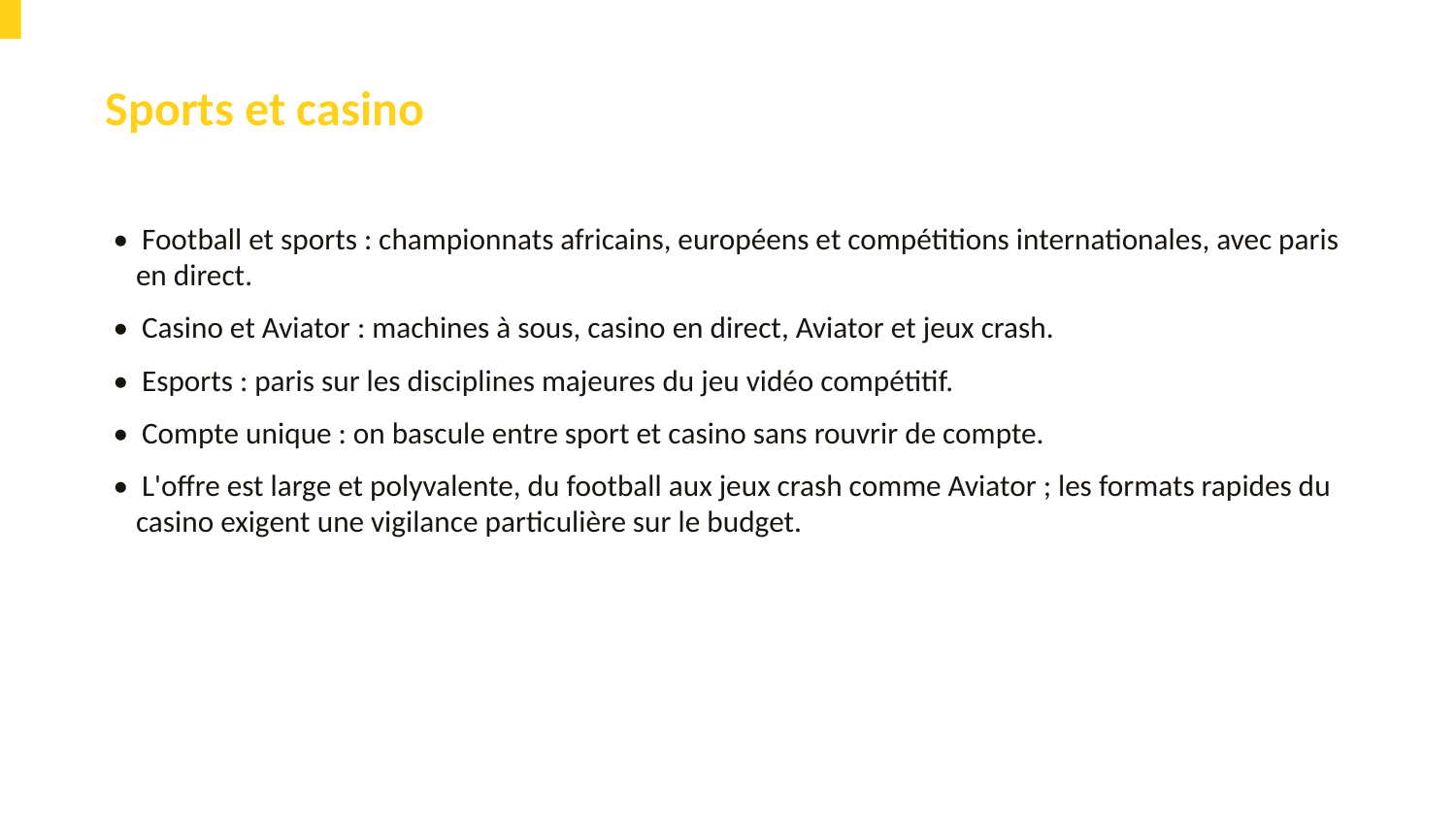

Sports et casino
•  Football et sports : championnats africains, européens et compétitions internationales, avec paris en direct.
•  Casino et Aviator : machines à sous, casino en direct, Aviator et jeux crash.
•  Esports : paris sur les disciplines majeures du jeu vidéo compétitif.
•  Compte unique : on bascule entre sport et casino sans rouvrir de compte.
•  L'offre est large et polyvalente, du football aux jeux crash comme Aviator ; les formats rapides du casino exigent une vigilance particulière sur le budget.